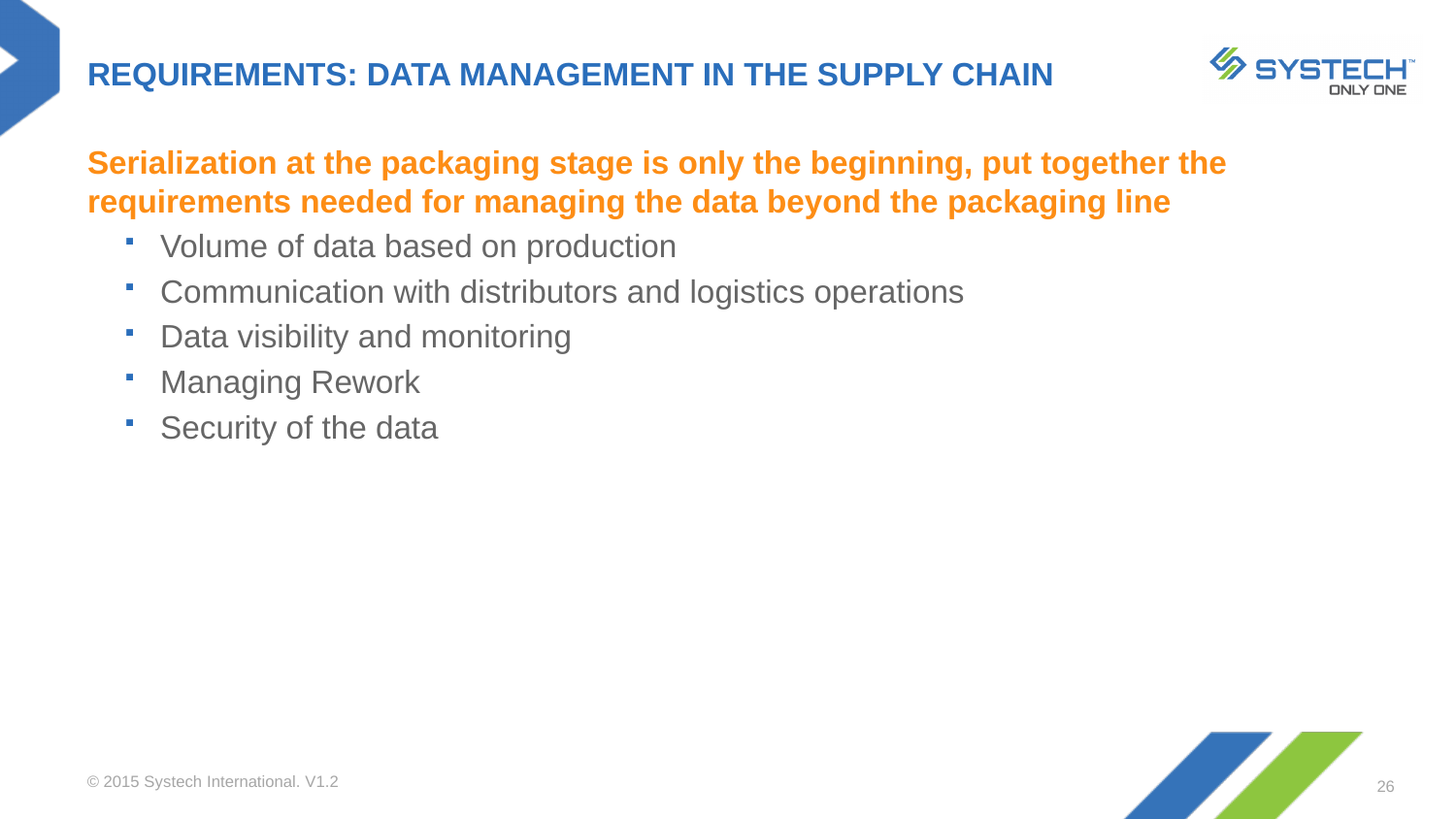

# REQUIREMENTS: DATA MANAGEMENT IN THE SUPPLY CHAIN
Serialization at the packaging stage is only the beginning, put together the requirements needed for managing the data beyond the packaging line
Volume of data based on production
Communication with distributors and logistics operations
Data visibility and monitoring
Managing Rework
Security of the data

© 2015 Systech International. V1.2
26